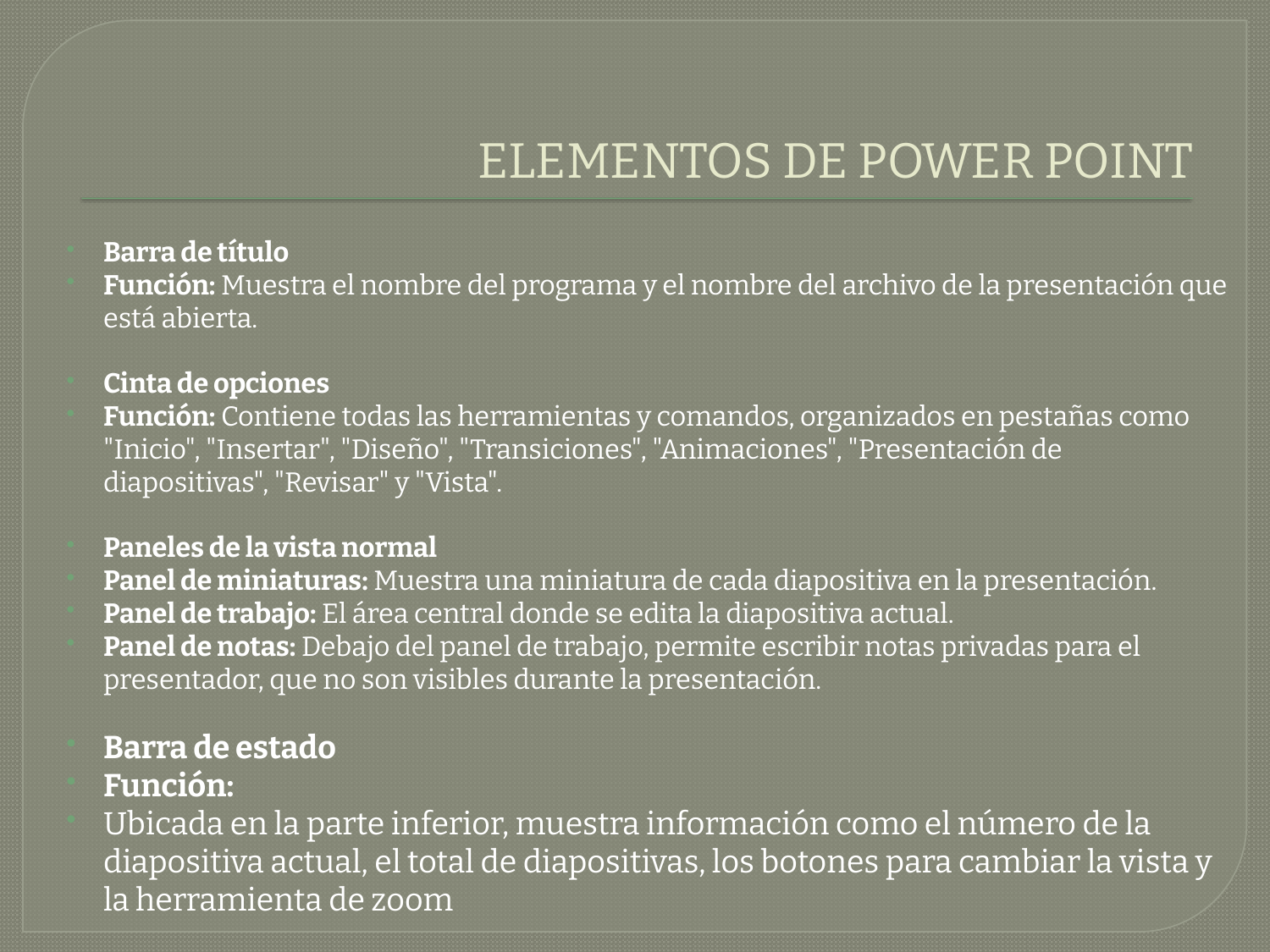

# ELEMENTOS DE POWER POINT
Barra de título
Función: Muestra el nombre del programa y el nombre del archivo de la presentación que está abierta.

Cinta de opciones
Función: Contiene todas las herramientas y comandos, organizados en pestañas como "Inicio", "Insertar", "Diseño", "Transiciones", "Animaciones", "Presentación de diapositivas", "Revisar" y "Vista".

Paneles de la vista normal
Panel de miniaturas: Muestra una miniatura de cada diapositiva en la presentación.
Panel de trabajo: El área central donde se edita la diapositiva actual.
Panel de notas: Debajo del panel de trabajo, permite escribir notas privadas para el presentador, que no son visibles durante la presentación.

Barra de estado
Función:
Ubicada en la parte inferior, muestra información como el número de la diapositiva actual, el total de diapositivas, los botones para cambiar la vista y la herramienta de zoom